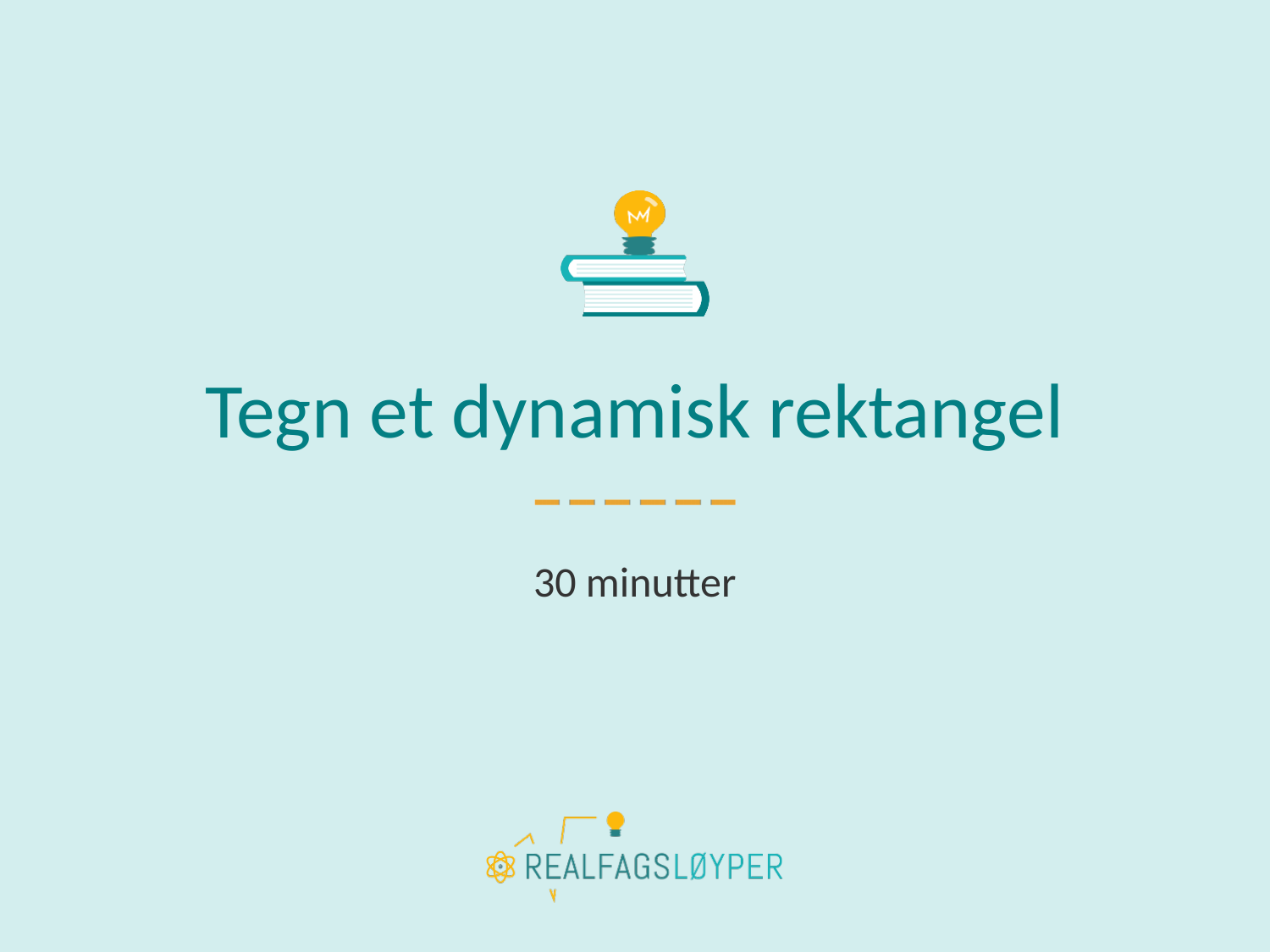

# Tegn et dynamisk rektangel
30 minutter